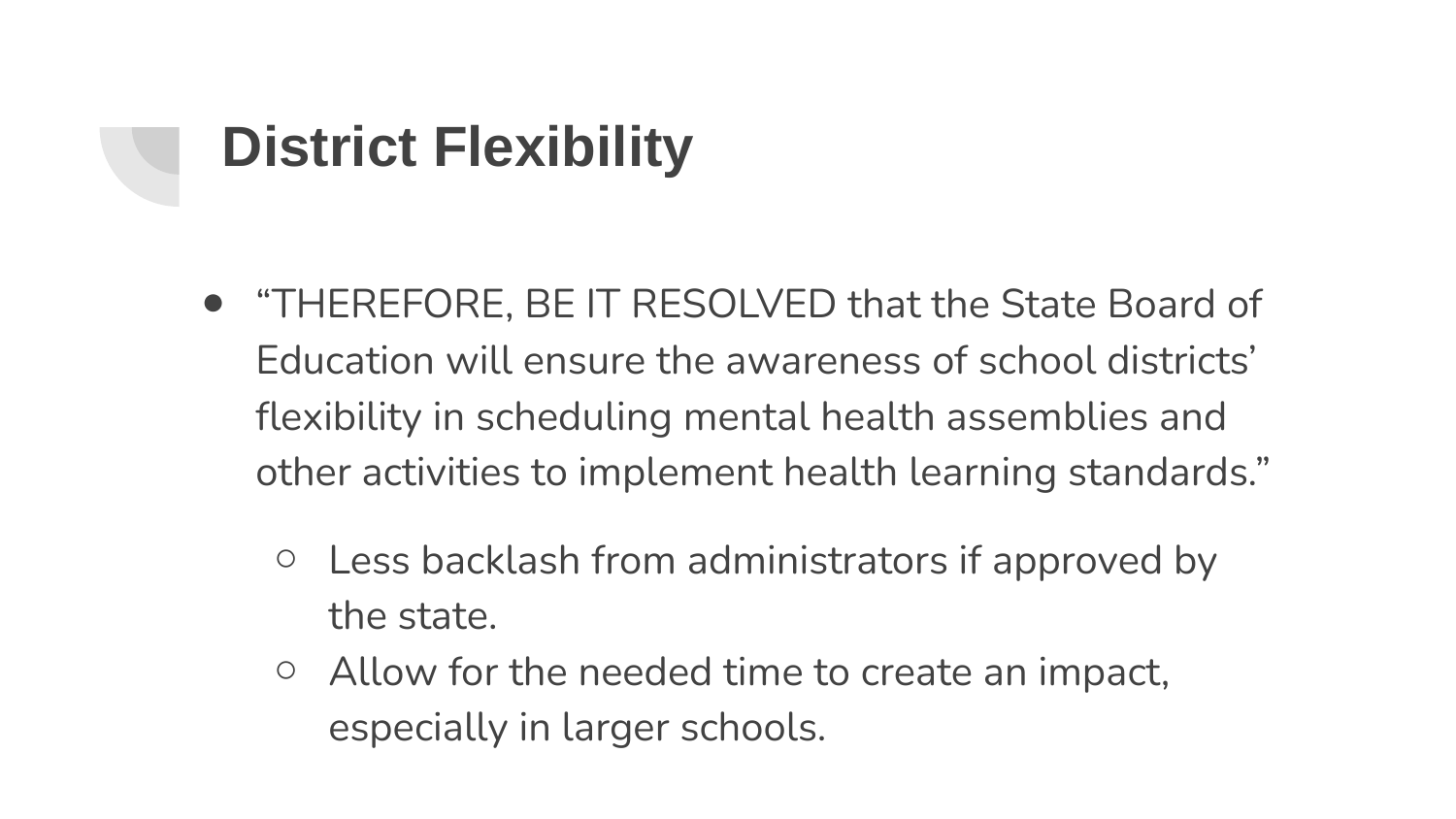

# District Flexibility
“THEREFORE, BE IT RESOLVED that the State Board of Education will ensure the awareness of school districts’ flexibility in scheduling mental health assemblies and other activities to implement health learning standards.”
Less backlash from administrators if approved by the state.
Allow for the needed time to create an impact, especially in larger schools.